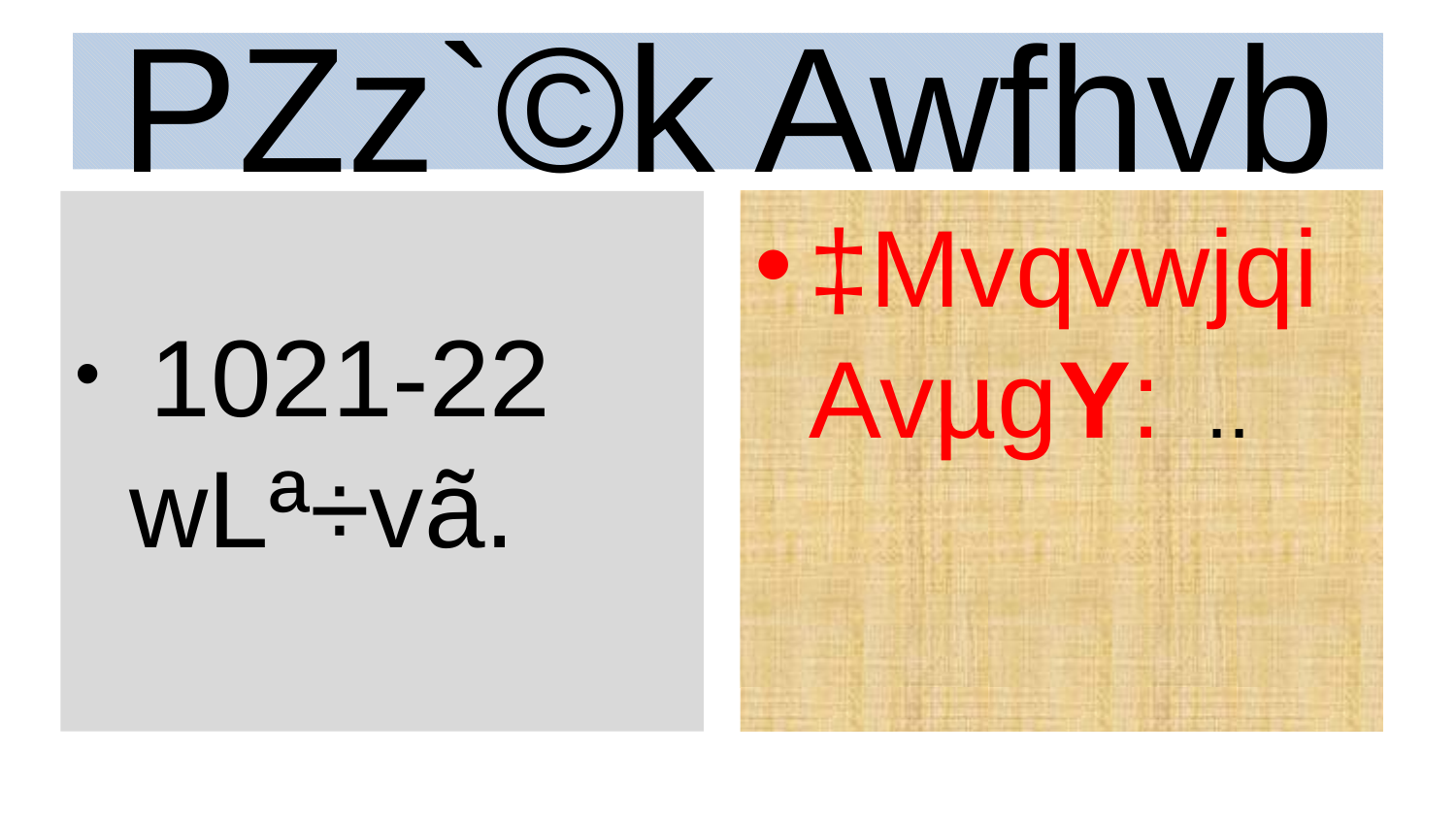

# PZz`©k Awfhvb

 1021-22 wLª÷vã.

‡Mvqvwjqi AvµgY:  ..